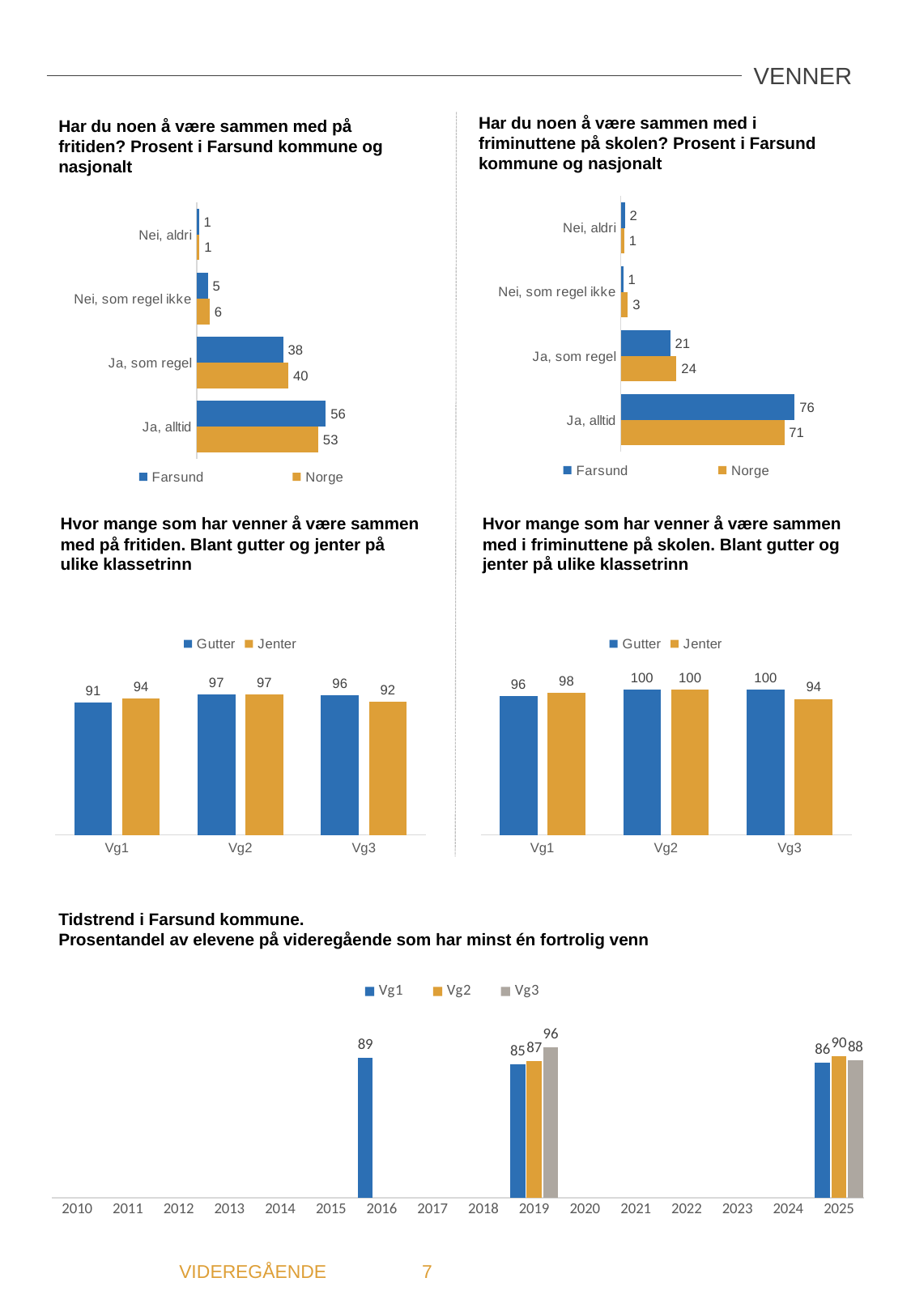

VENNER
Har du noen å være sammen med i friminuttene på skolen? Prosent i Farsund kommune og nasjonalt
Har du noen å være sammen med på fritiden? Prosent i Farsund kommune og nasjonalt

### Chart

| Category | Norge | Farsund |
|---|---|---|
| Ja, alltid | 71.15 | 75.7 |
| Ja, som regel | 24.27 | 21.48 |
| Nei, som regel ikke | 3.1 | 1.06 |
| Nei, aldri | 1.48 | 1.76 |

### Chart

| Category | Norge | Farsund |
|---|---|---|
| Ja, alltid | 53.01 | 56.29 |
| Ja, som regel | 40.01 | 37.76 |
| Nei, som regel ikke | 5.67 | 4.9 |
| Nei, aldri | 1.31 | 1.05 |
Hvor mange som har venner å være sammen med på fritiden. Blant gutter og jenter på ulike klassetrinn
Hvor mange som har venner å være sammen med i friminuttene på skolen. Blant gutter og jenter på ulike klassetrinn

### Chart

| Category | Gutter | Jenter |
|---|---|---|
| Vg1 | 91.04 | 94.0 |
| Vg2 | 96.67 | 96.67 |
| Vg3 | 96.15 | 91.84 |

### Chart

| Category | Gutter | Jenter |
|---|---|---|
| Vg1 | 95.52 | 97.96 |
| Vg2 | 100.0 | 100.0 |
| Vg3 | 100.0 | 93.62 |
Tidstrend i Farsund kommune.
Prosentandel av elevene på videregående som har minst én fortrolig venn

### Chart

| Category | Vg1 | Vg2 | Vg3 |
|---|---|---|---|
| 2010 | -1.0 | -1.0 | -1.0 |
| 2011 | -1.0 | -1.0 | -1.0 |
| 2012 | -1.0 | -1.0 | -1.0 |
| 2013 | -1.0 | -1.0 | -1.0 |
| 2014 | -1.0 | -1.0 | -1.0 |
| 2015 | -1.0 | -1.0 | -1.0 |
| 2016 | 89.36 | -1.0 | -1.0 |
| 2017 | -1.0 | -1.0 | -1.0 |
| 2018 | -1.0 | -1.0 | -1.0 |
| 2019 | 85.16 | 87.23 | 95.9 |
| 2020 | -1.0 | -1.0 | -1.0 |
| 2021 | -1.0 | -1.0 | -1.0 |
| 2022 | -1.0 | -1.0 | -1.0 |
| 2023 | -1.0 | -1.0 | -1.0 |
| 2024 | -1.0 | -1.0 | -1.0 |
| 2025 | 86.21 | 90.43 | 88.0 |
	 VIDEREGÅENDE	 7